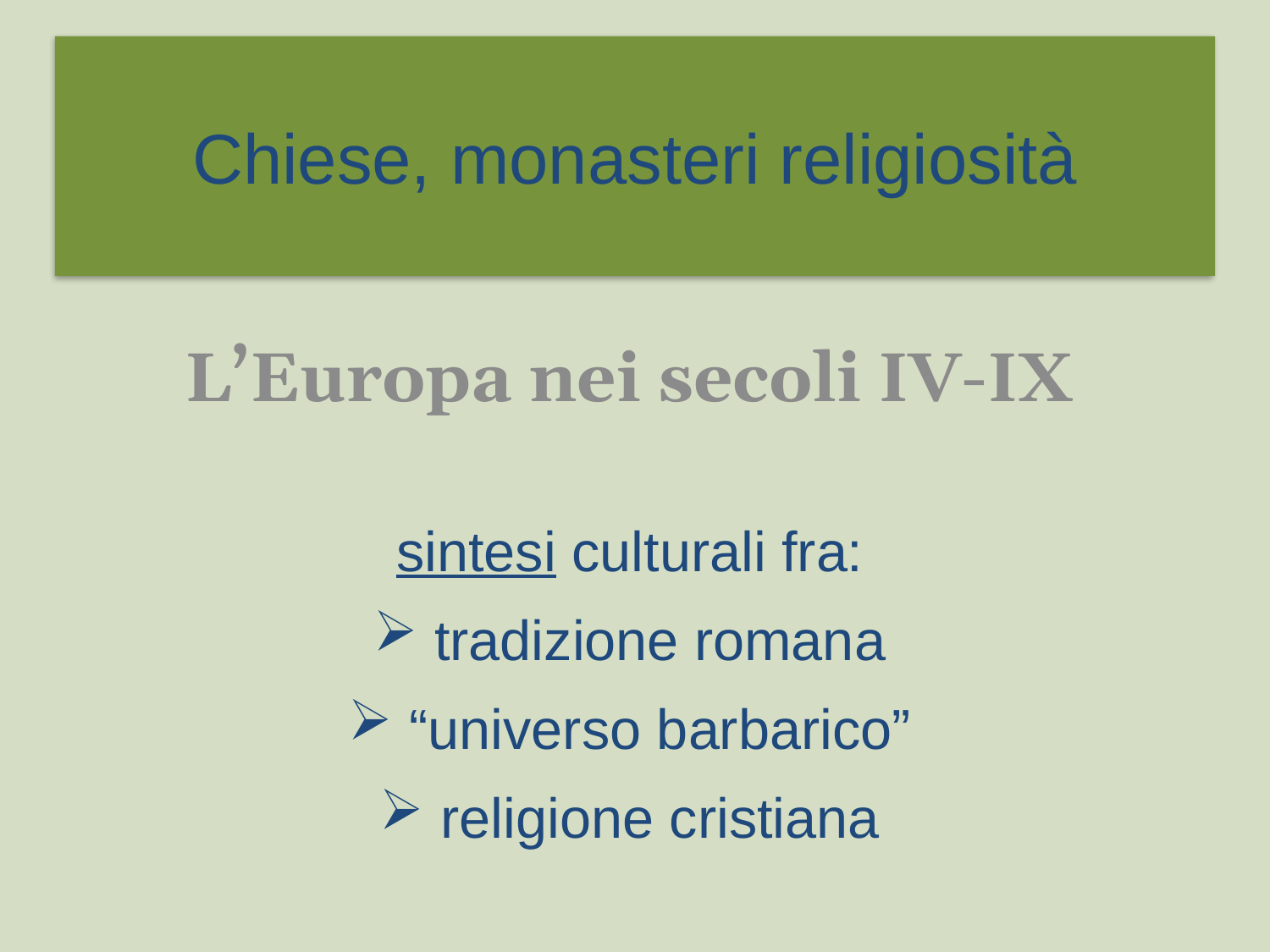

# Chiese, monasteri religiosità
L’Europa nei secoli IV-IX

sintesi culturali fra:
 tradizione romana
 “universo barbarico”
 religione cristiana